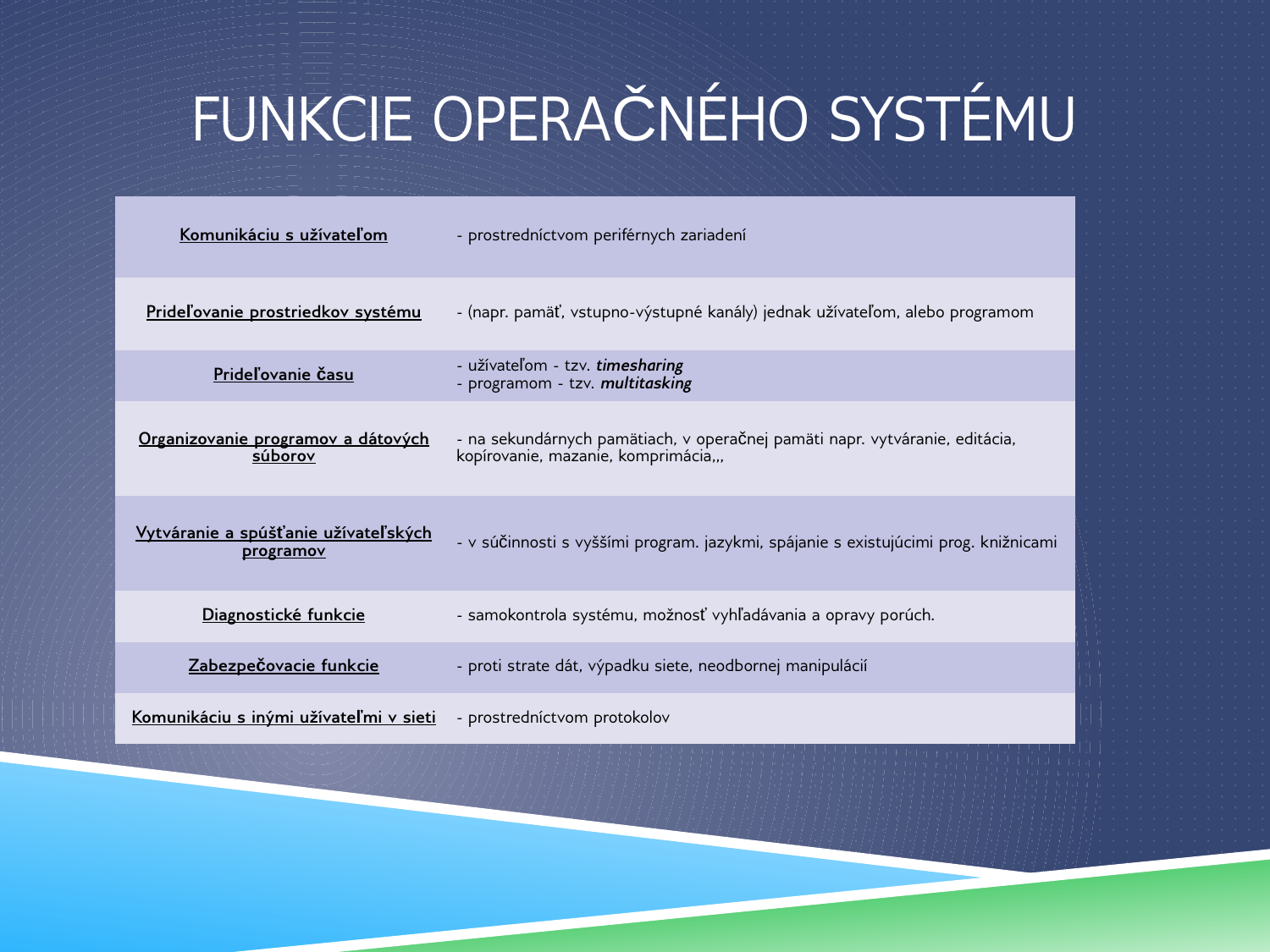

# Funkcie operačného systému
| Komunikáciu s užívateľom | - prostredníctvom periférnych zariadení |
| --- | --- |
| Prideľovanie prostriedkov systému | - (napr. pamäť, vstupno-výstupné kanály) jednak užívateľom, alebo programom |
| Prideľovanie času | - užívateľom - tzv. timesharing  - programom - tzv. multitasking |
| Organizovanie programov a dátových súborov | - na sekundárnych pamätiach, v operačnej pamäti napr. vytváranie, editácia, kopírovanie, mazanie, komprimácia,,, |
| Vytváranie a spúšťanie užívateľských programov | - v súčinnosti s vyššími program. jazykmi, spájanie s existujúcimi prog. knižnicami |
| Diagnostické funkcie | - samokontrola systému, možnosť vyhľadávania a opravy porúch. |
| Zabezpečovacie funkcie | - proti strate dát, výpadku siete, neodbornej manipulácií |
| Komunikáciu s inými užívateľmi v sieti | - prostredníctvom protokolov |